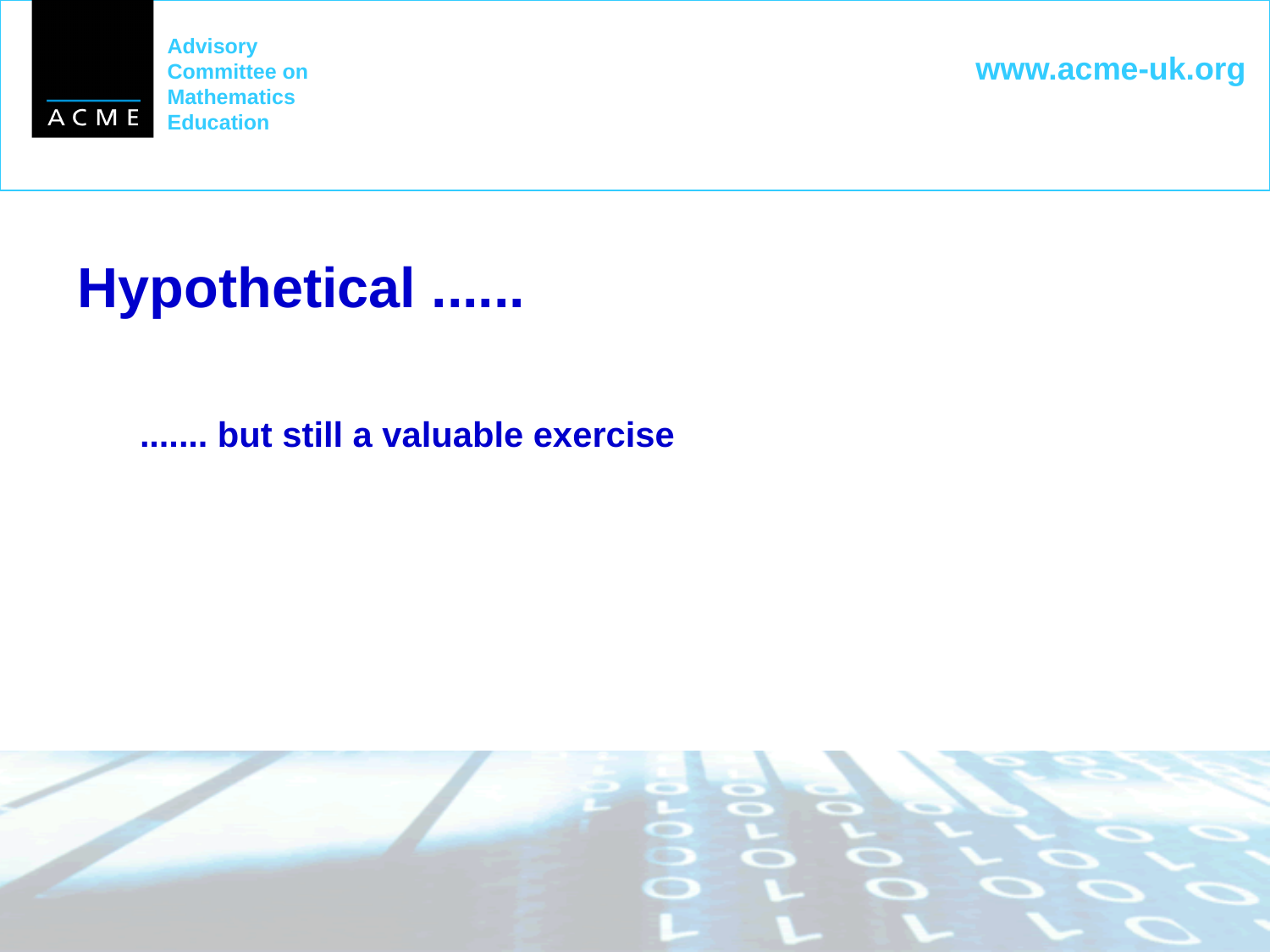

# Hypothetical ......
....... but still a valuable exercise